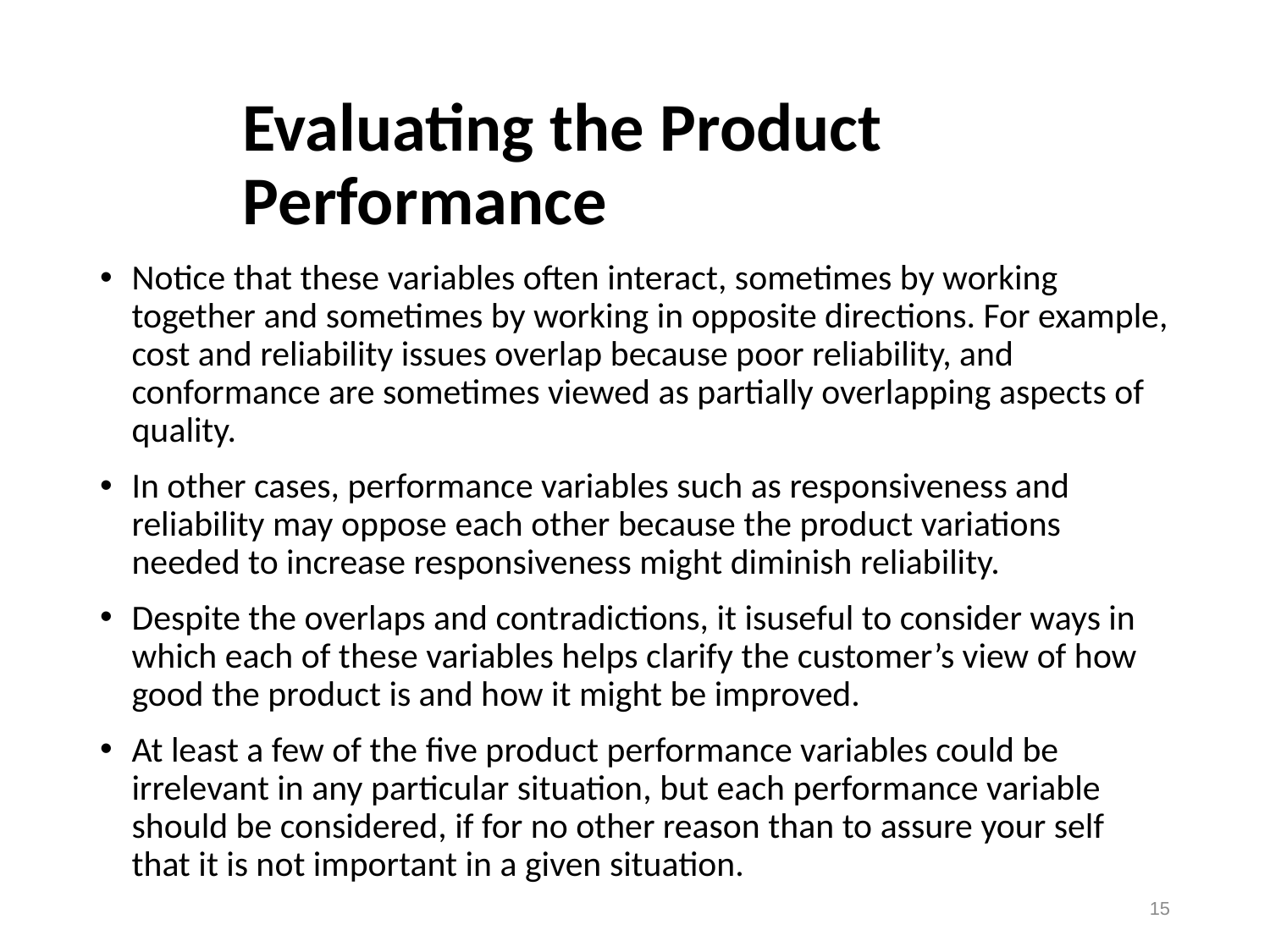

# Evaluating the Product Performance
Notice that these variables often interact, sometimes by working together and sometimes by working in opposite directions. For example, cost and reliability issues overlap because poor reliability, and conformance are sometimes viewed as partially overlapping aspects of quality.
In other cases, performance variables such as responsiveness and reliability may oppose each other because the product variations needed to increase responsiveness might diminish reliability.
Despite the overlaps and contradictions, it isuseful to consider ways in which each of these variables helps clarify the customer’s view of how good the product is and how it might be improved.
At least a few of the five product performance variables could be irrelevant in any particular situation, but each performance variable should be considered, if for no other reason than to assure your self that it is not important in a given situation.
15